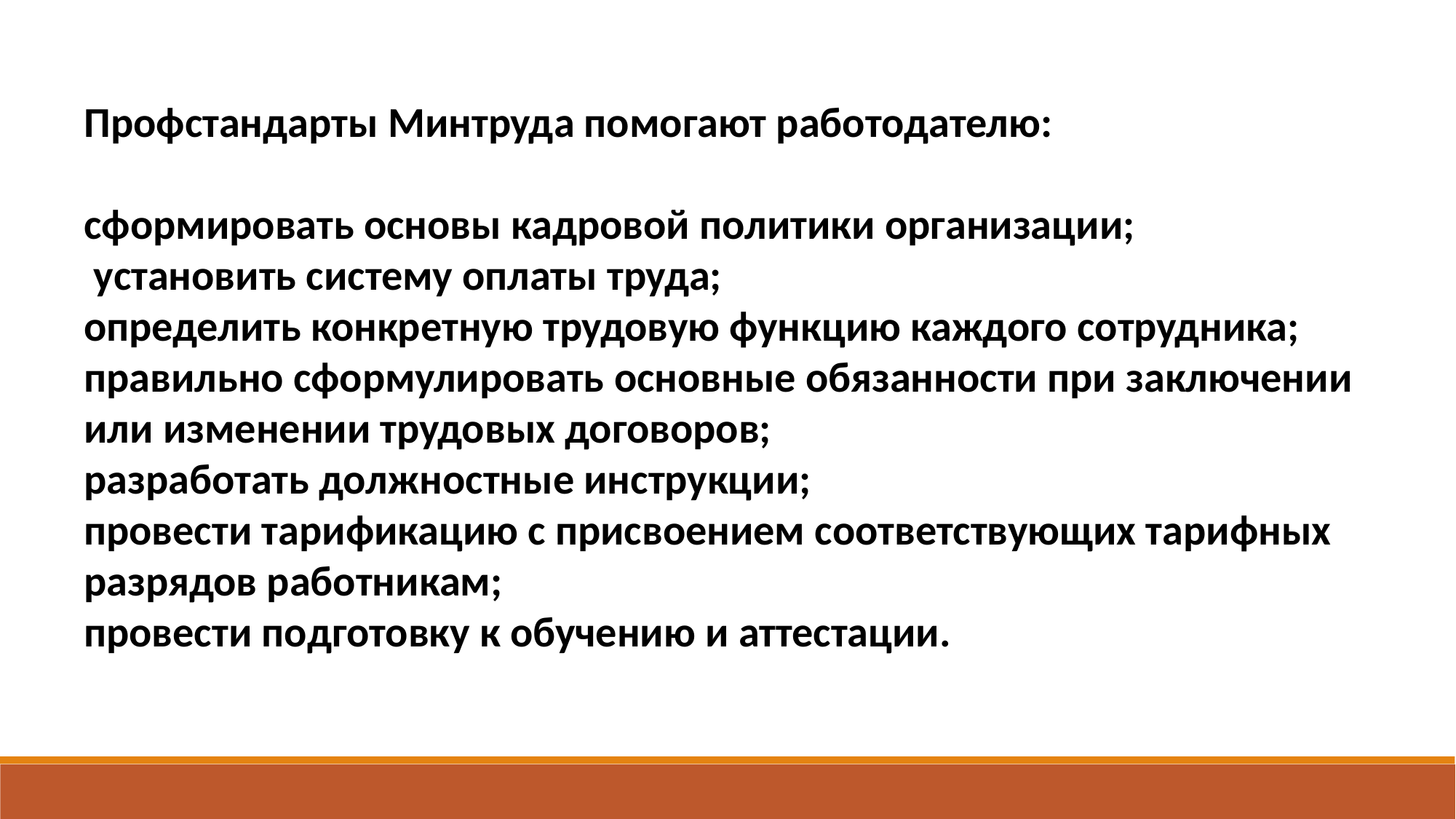

Профстандарты Минтруда помогают работодателю:

сформировать основы кадровой политики организации;
 установить систему оплаты труда;
определить конкретную трудовую функцию каждого сотрудника; правильно сформулировать основные обязанности при заключении или изменении трудовых договоров;
разработать должностные инструкции;
провести тарификацию с присвоением соответствующих тарифных разрядов работникам;
провести подготовку к обучению и аттестации.